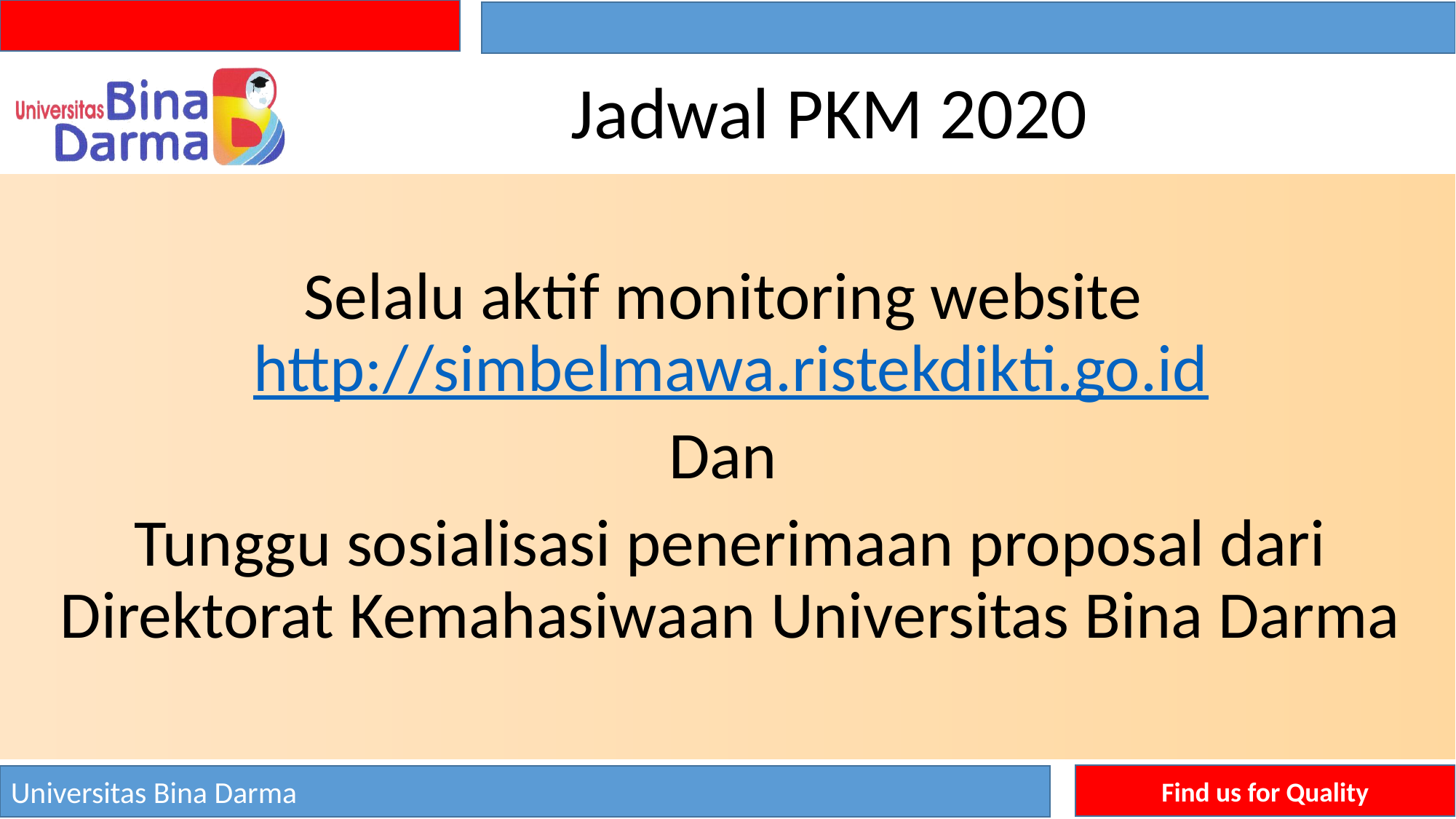

# Jadwal PKM 2020

Selalu aktif monitoring website http://simbelmawa.ristekdikti.go.id
Dan
Tunggu sosialisasi penerimaan proposal dari Direktorat Kemahasiwaan Universitas Bina Darma